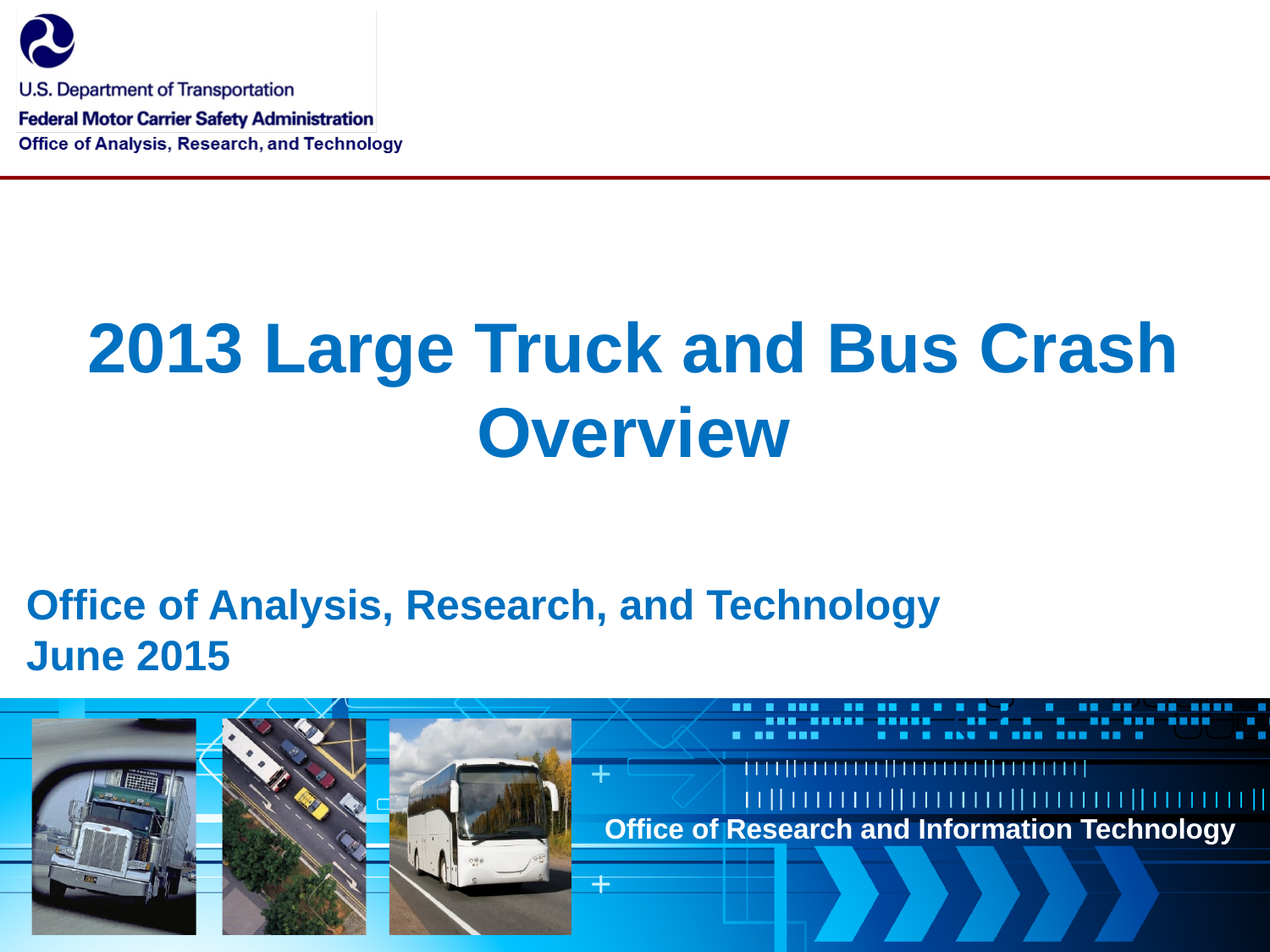

2013 Large Truck and Bus Crash Overview
Office of Analysis, Research, and Technology
June 2015